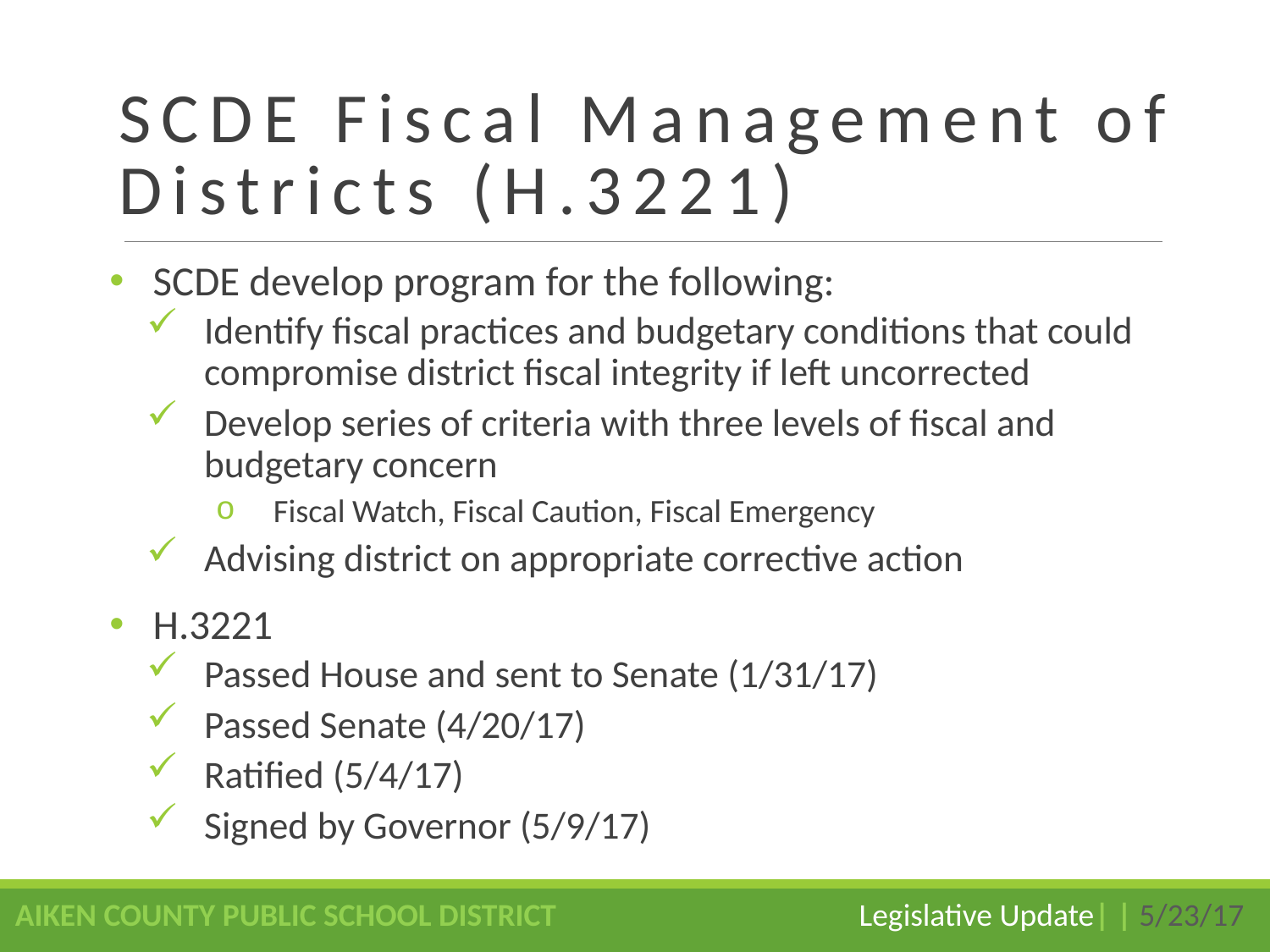

# SCDE Fiscal Management of Districts (H.3221)
SCDE develop program for the following:
Identify fiscal practices and budgetary conditions that could compromise district fiscal integrity if left uncorrected
Develop series of criteria with three levels of fiscal and budgetary concern
Fiscal Watch, Fiscal Caution, Fiscal Emergency
Advising district on appropriate corrective action
H.3221
Passed House and sent to Senate (1/31/17)
Passed Senate (4/20/17)
Ratified (5/4/17)
Signed by Governor (5/9/17)

AIKEN COUNTY PUBLIC SCHOOL DISTRICT                                          Legislative Update| | 5/23/17